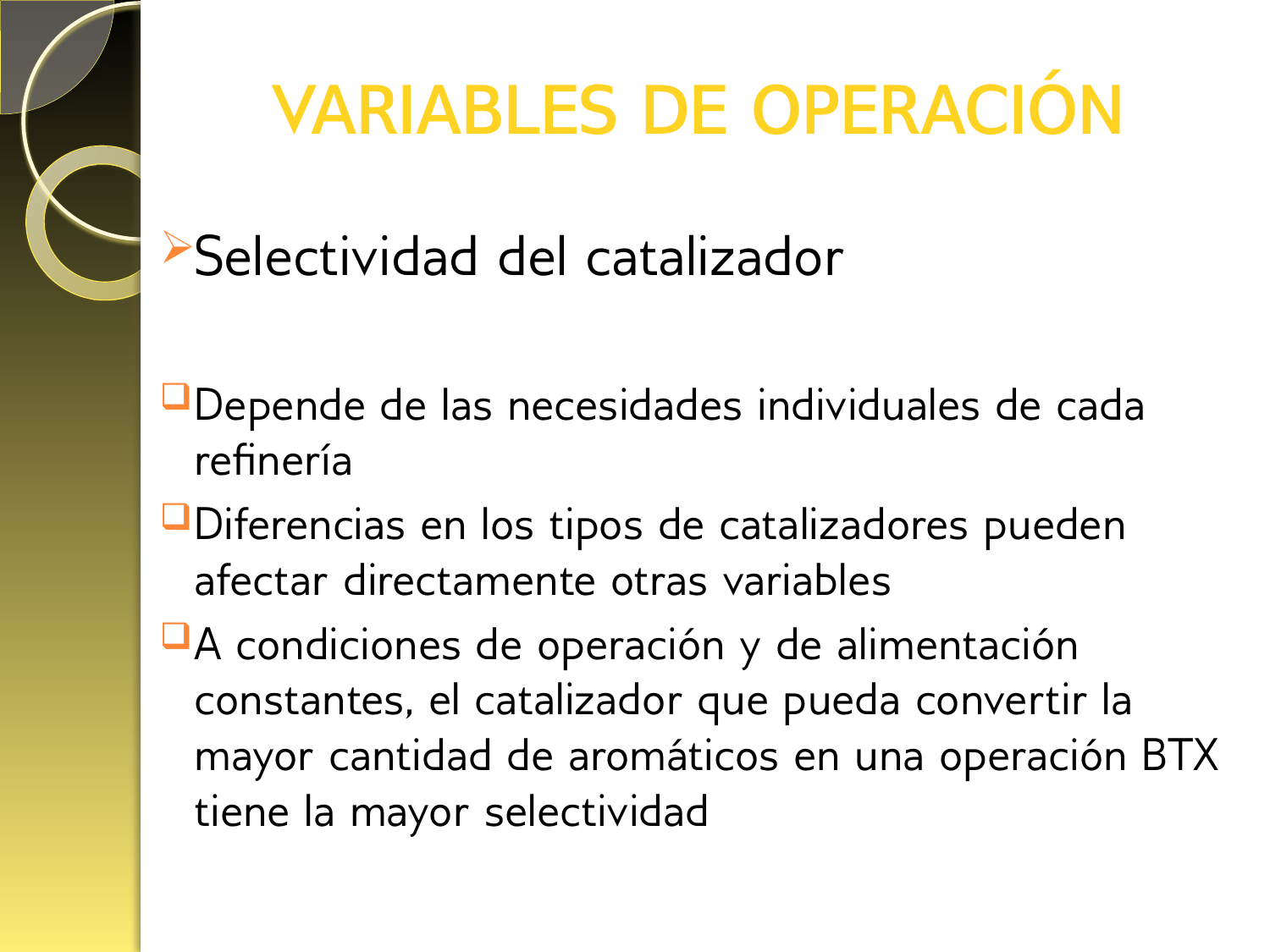

# VARIABLES DE OPERACIÓN
Selectividad del catalizador

Depende de las necesidades individuales de cada refinería
Diferencias en los tipos de catalizadores pueden afectar directamente otras variables
A condiciones de operación y de alimentación constantes, el catalizador que pueda convertir la mayor cantidad de aromáticos en una operación BTX tiene la mayor selectividad